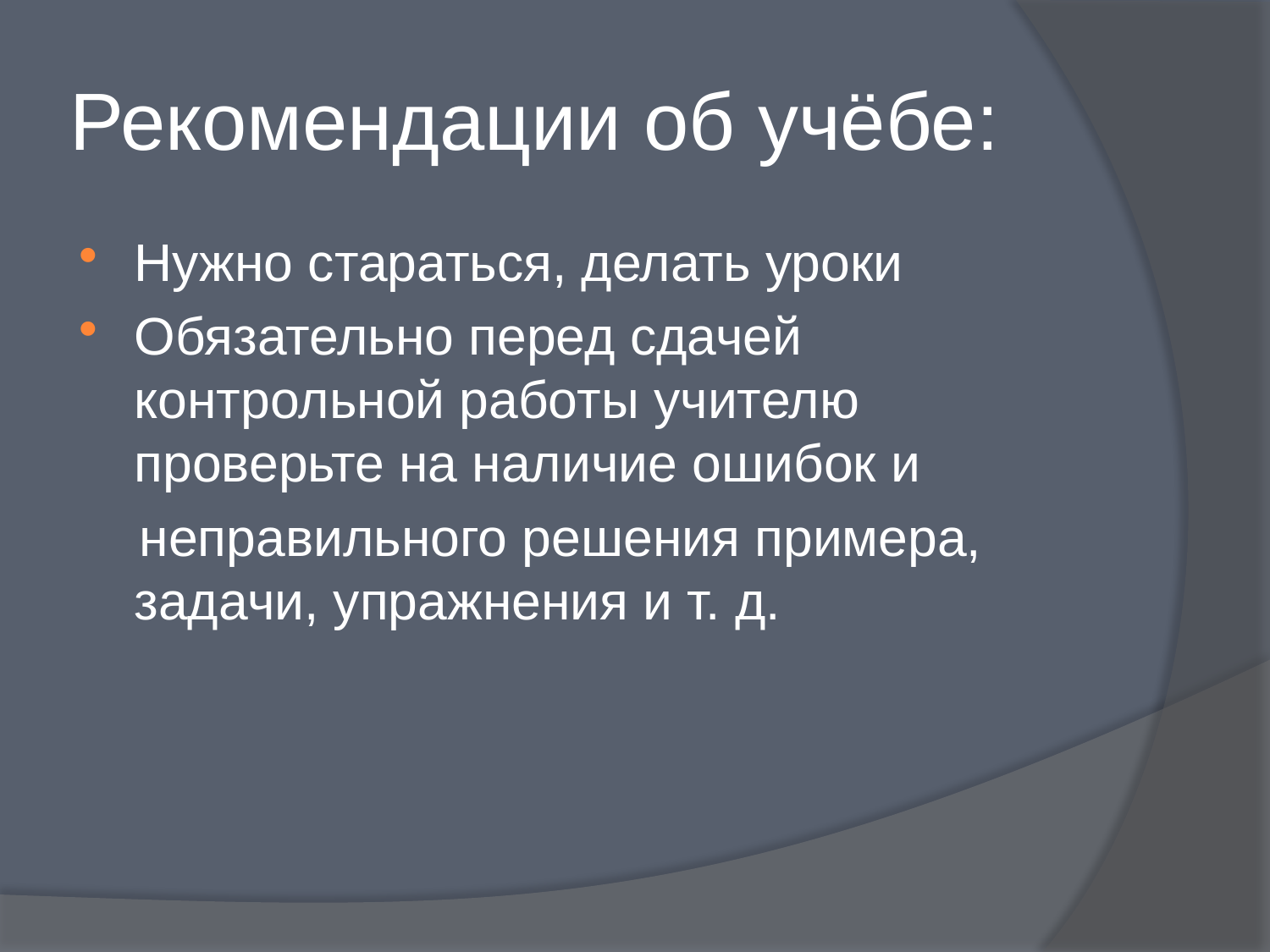

# Рекомендации об учёбе:
Нужно стараться, делать уроки
Обязательно перед сдачей контрольной работы учителю проверьте на наличие ошибок и
    неправильного решения примера, задачи, упражнения и т. д.